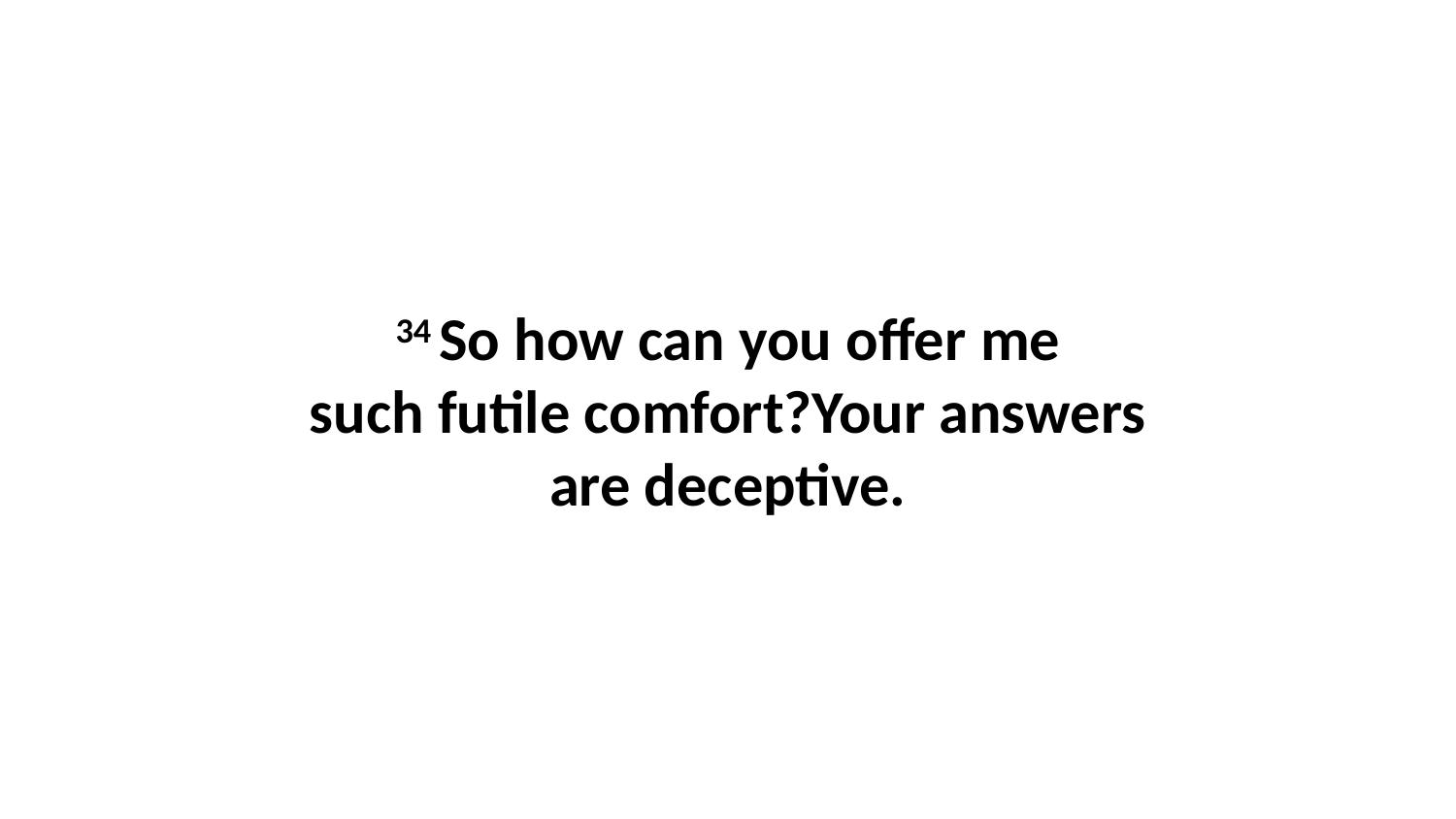

34 So how can you offer me such futile comfort?Your answers are deceptive.